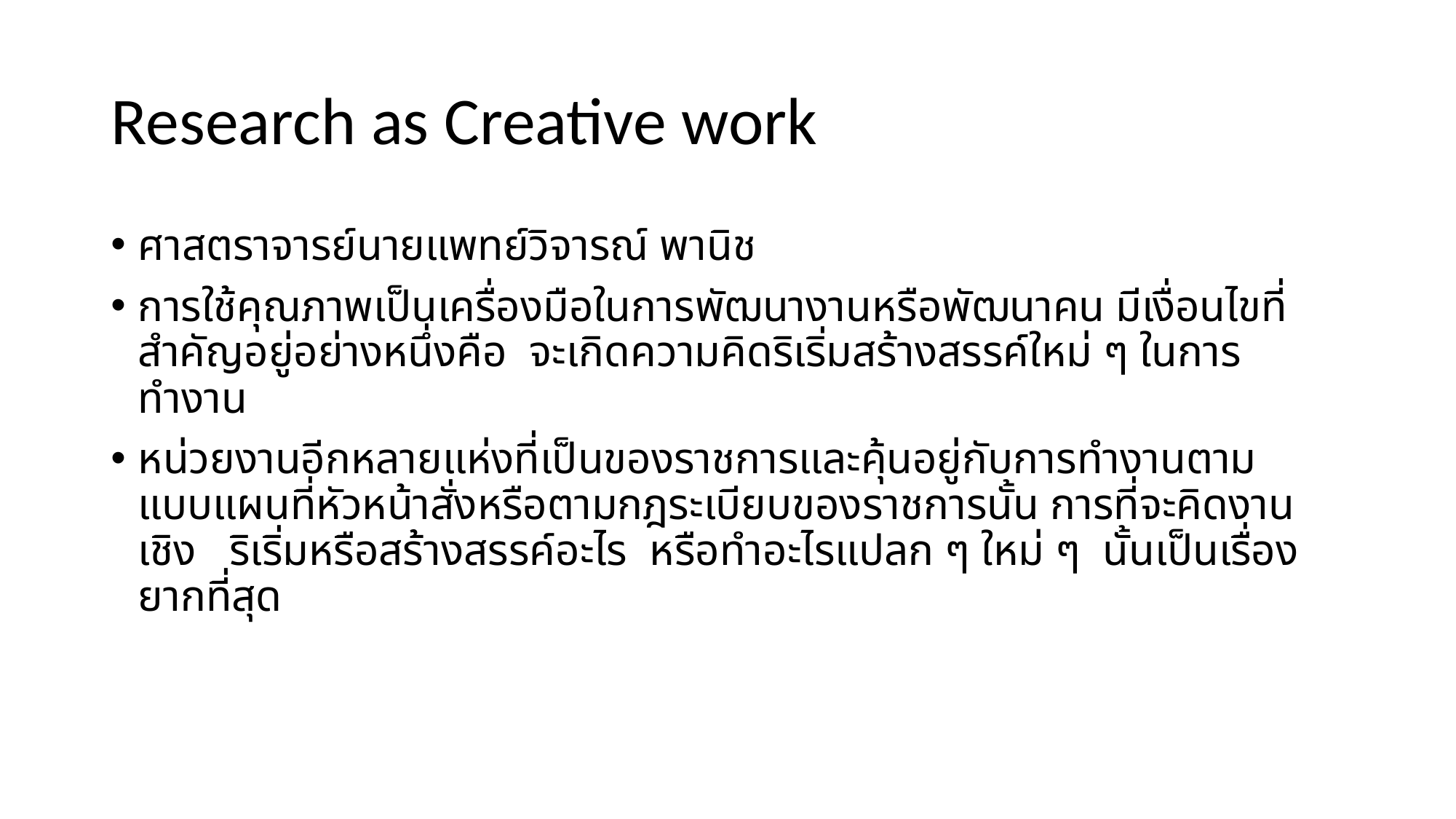

# Research as Creative work
ศาสตราจารย์นายแพทย์วิจารณ์ พานิช
การใช้คุณภาพเป็นเครื่องมือในการพัฒนางานหรือพัฒนาคน มีเงื่อนไขที่สำคัญอยู่อย่างหนึ่งคือ  จะเกิดความคิดริเริ่มสร้างสรรค์ใหม่ ๆ ในการทำงาน
หน่วยงานอีกหลายแห่งที่เป็นของราชการและคุ้นอยู่กับการทำงานตามแบบแผนที่หัวหน้าสั่งหรือตามกฎระเบียบของราชการนั้น การที่จะคิดงานเชิง   ริเริ่มหรือสร้างสรรค์อะไร  หรือทำอะไรแปลก ๆ ใหม่ ๆ  นั้นเป็นเรื่องยากที่สุด